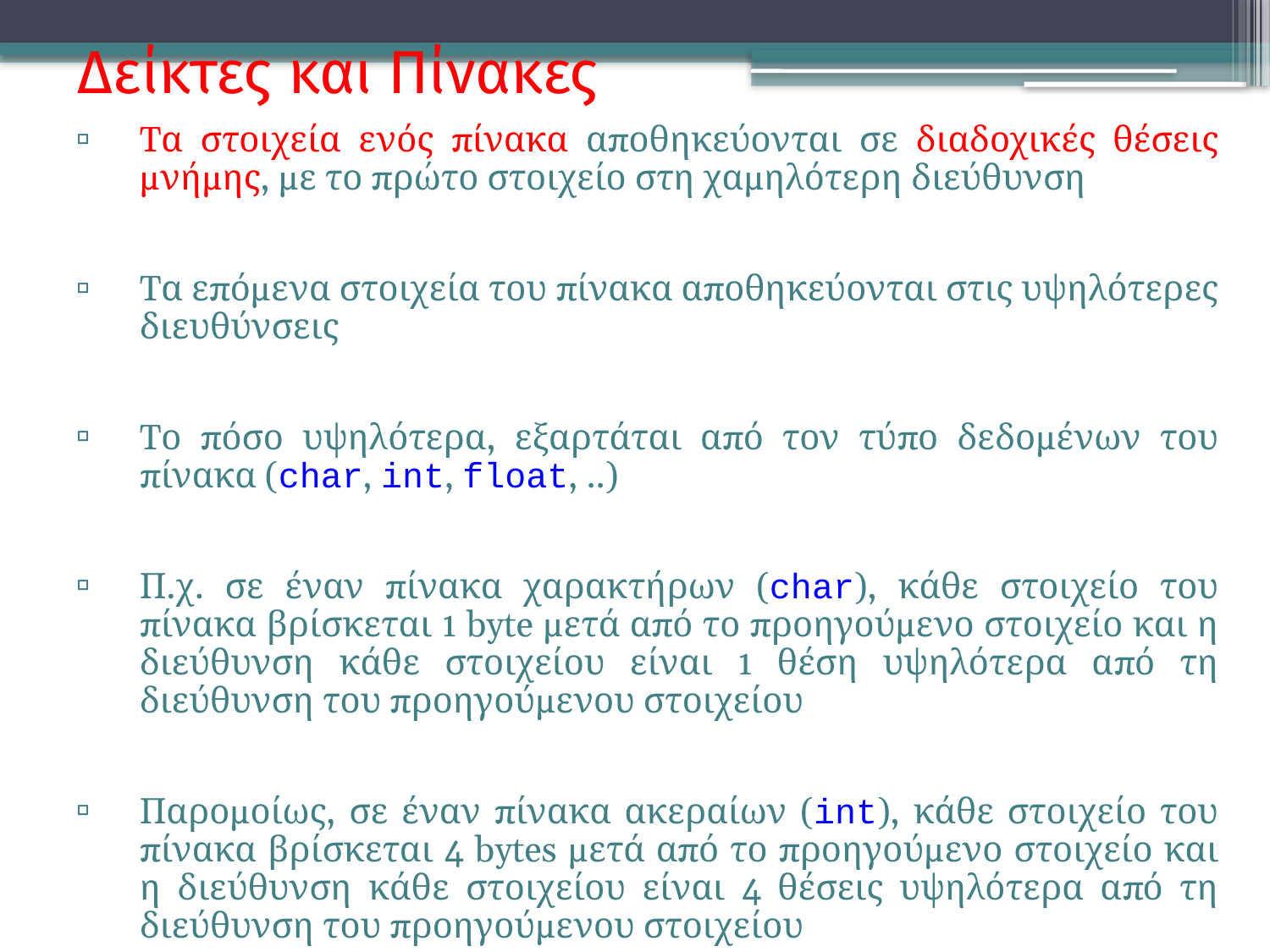

# Δείκτες και Πίνακες
Τα στοιχεία ενός πίνακα αποθηκεύονται σε διαδοχικές θέσεις μνήμης, με το πρώτο στοιχείο στη χαμηλότερη διεύθυνση

Τα επόμενα στοιχεία του πίνακα αποθηκεύονται στις υψηλότερες διευθύνσεις

Το πόσο υψηλότερα, εξαρτάται από τον τύπο δεδομένων του πίνακα (char, int, float, ..)

Π.χ. σε έναν πίνακα χαρακτήρων (char), κάθε στοιχείο του πίνακα βρίσκεται 1 byte μετά από το προηγούμενο στοιχείο και η διεύθυνση κάθε στοιχείου είναι 1 θέση υψηλότερα από τη διεύθυνση του προηγούμενου στοιχείου

Παρομοίως, σε έναν πίνακα ακεραίων (int), κάθε στοιχείο του πίνακα βρίσκεται 4 bytes μετά από το προηγούμενο στοιχείο και η διεύθυνση κάθε στοιχείου είναι 4 θέσεις υψηλότερα από τη διεύθυνση του προηγούμενου στοιχείου